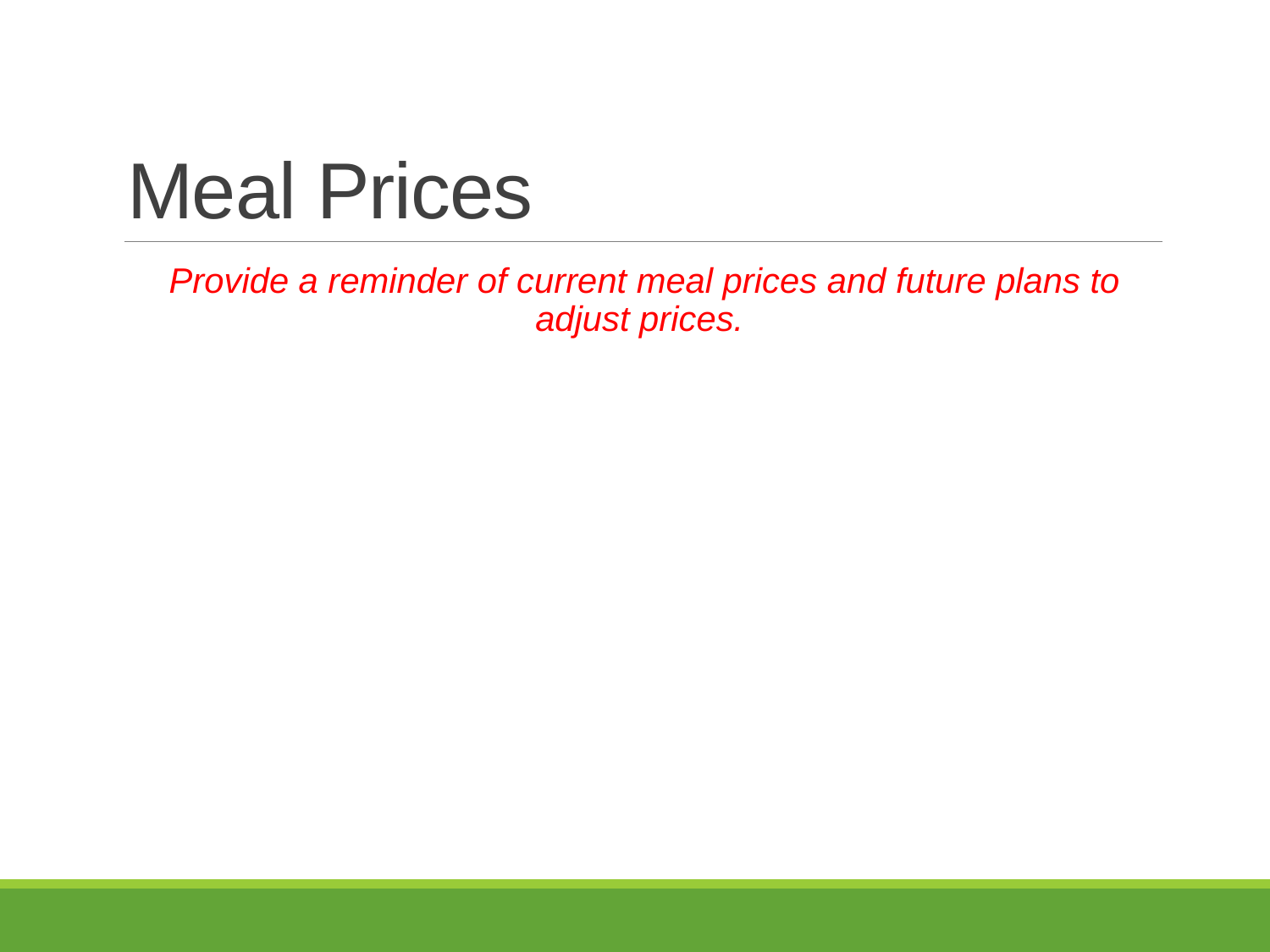

# Meal Prices
Provide a reminder of current meal prices and future plans to adjust prices.